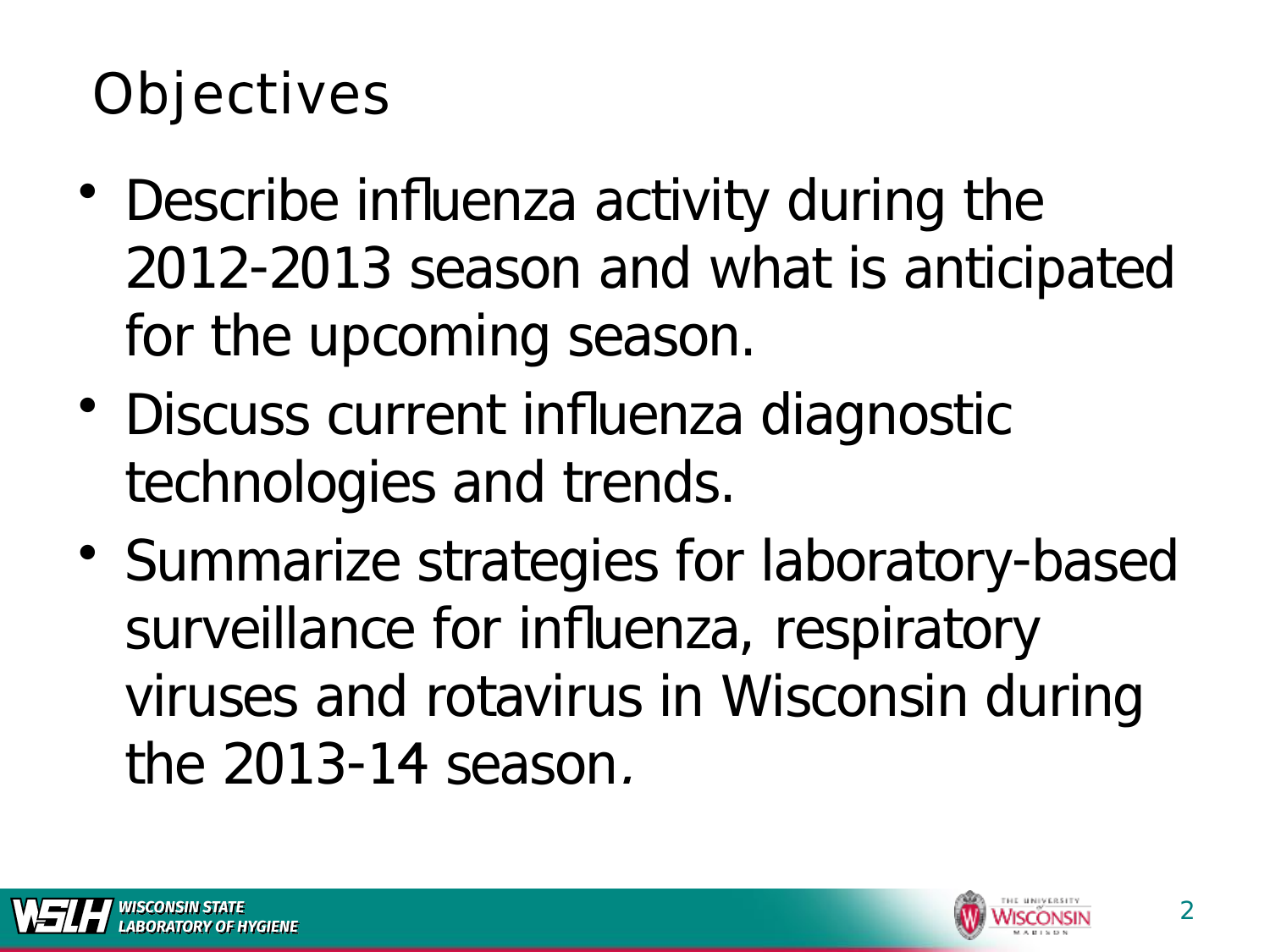

# Objectives
Describe influenza activity during the 2012-2013 season and what is anticipated for the upcoming season.
Discuss current influenza diagnostic technologies and trends.
Summarize strategies for laboratory-based surveillance for influenza, respiratory viruses and rotavirus in Wisconsin during the 2013-14 season.

2